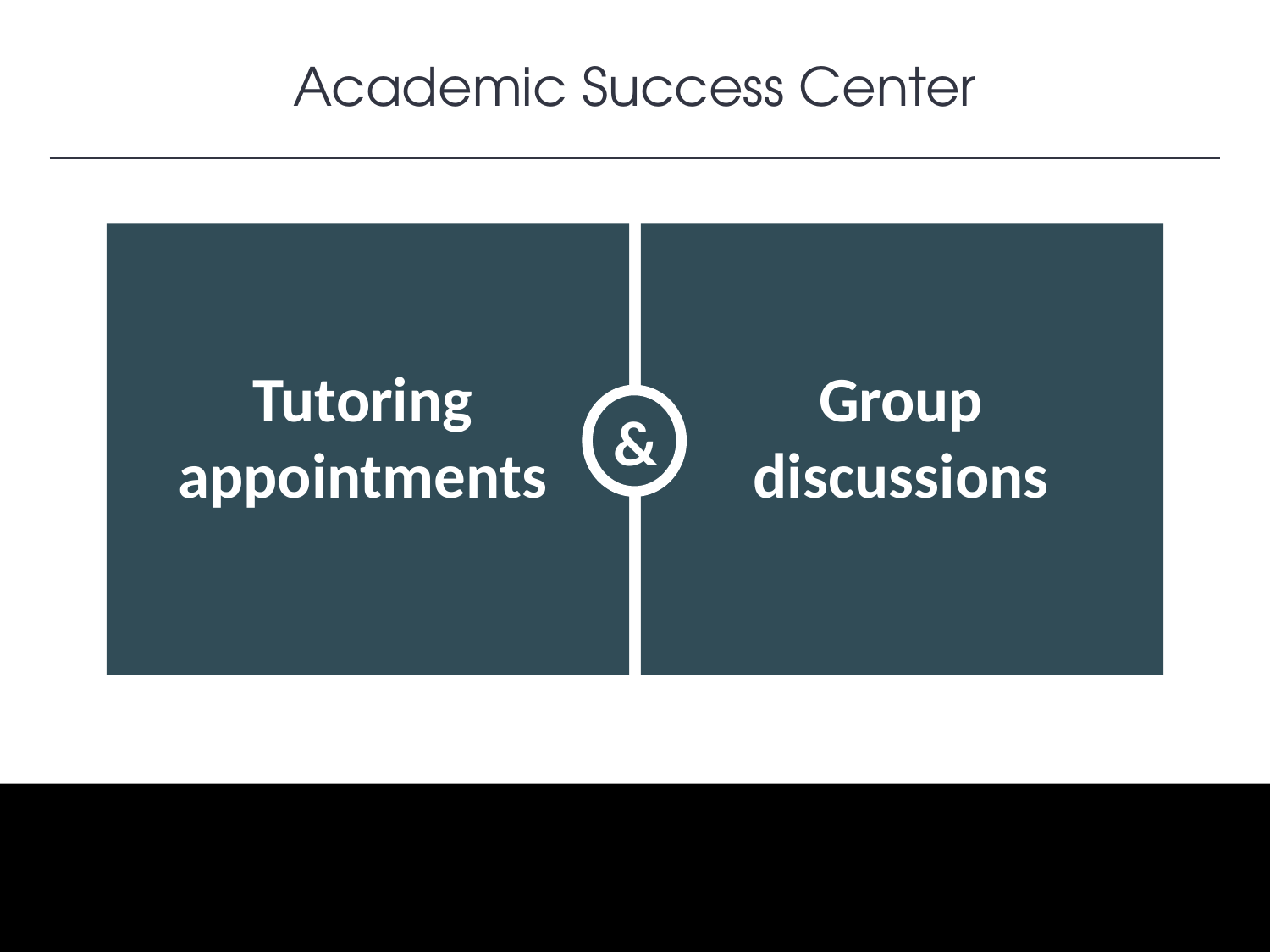

Academic Success Center
HAWKES LEARNING

&
Tutoring appointments
Group discussions